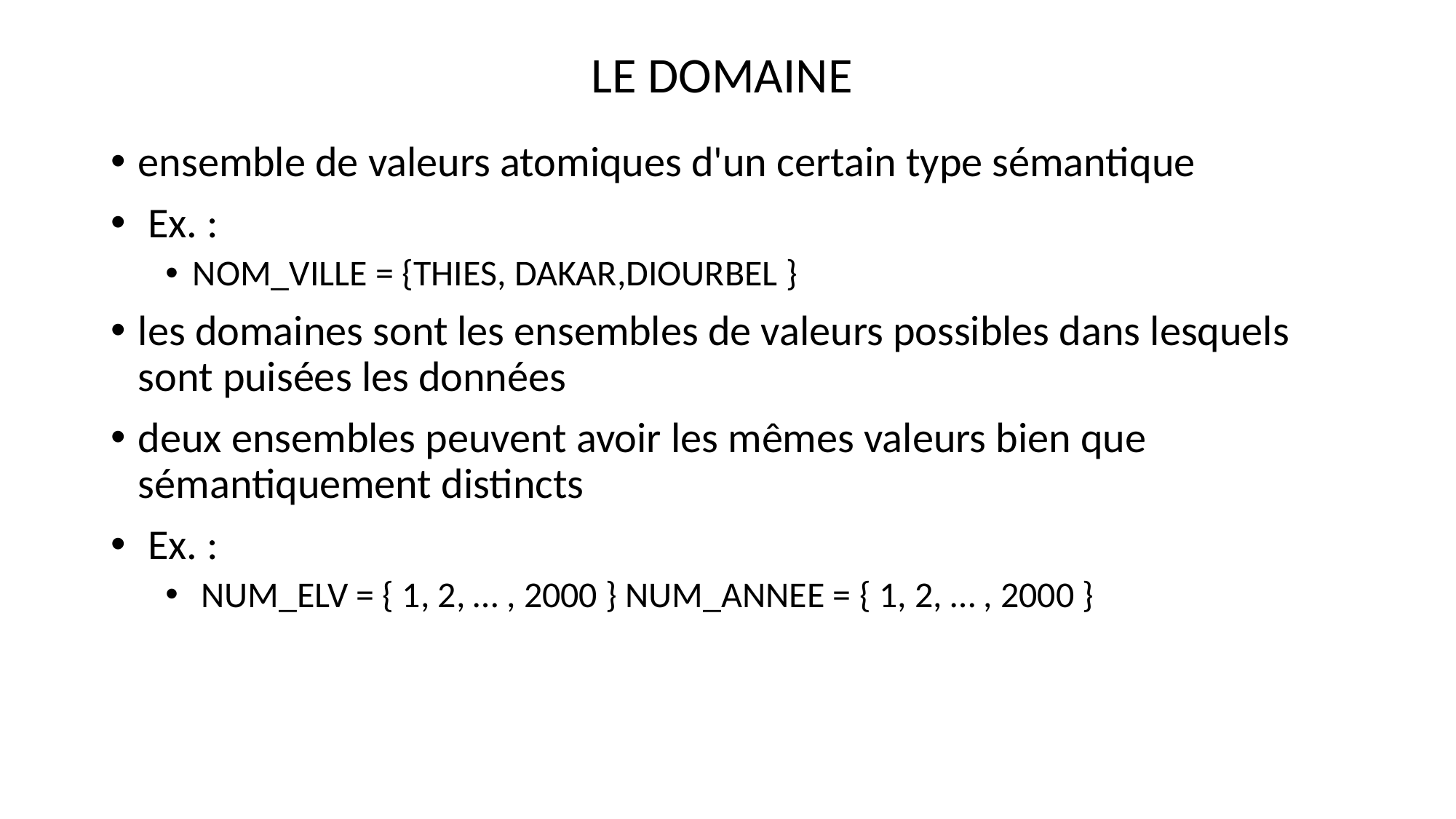

# LE DOMAINE
ensemble de valeurs atomiques d'un certain type sémantique
 Ex. :
NOM_VILLE = {THIES, DAKAR,DIOURBEL }
les domaines sont les ensembles de valeurs possibles dans lesquels sont puisées les données
deux ensembles peuvent avoir les mêmes valeurs bien que sémantiquement distincts
 Ex. :
 NUM_ELV = { 1, 2, … , 2000 } NUM_ANNEE = { 1, 2, … , 2000 }